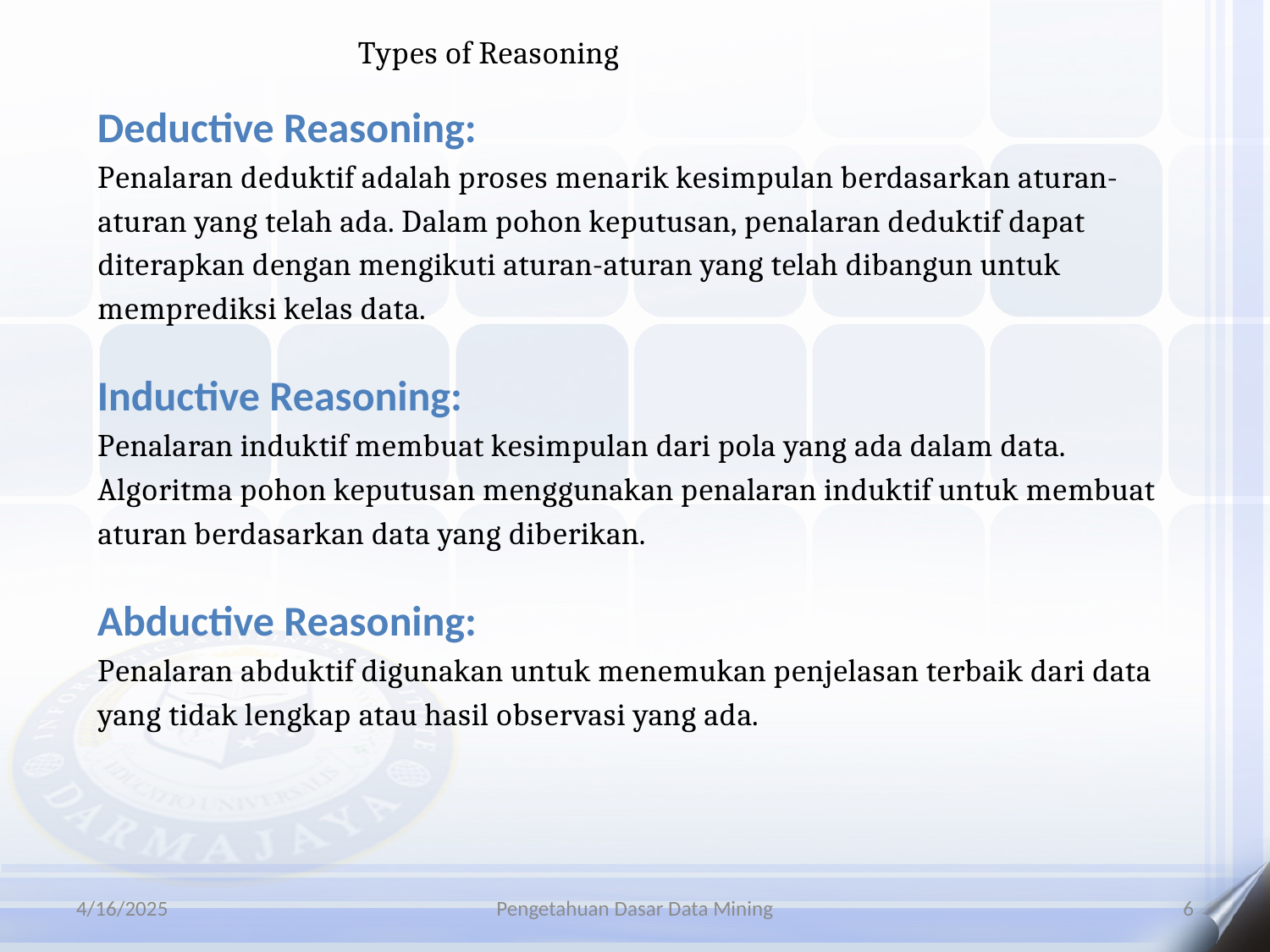

Types of Reasoning
Deductive Reasoning:
Penalaran deduktif adalah proses menarik kesimpulan berdasarkan aturan-aturan yang telah ada. Dalam pohon keputusan, penalaran deduktif dapat diterapkan dengan mengikuti aturan-aturan yang telah dibangun untuk memprediksi kelas data.
Inductive Reasoning:
Penalaran induktif membuat kesimpulan dari pola yang ada dalam data. Algoritma pohon keputusan menggunakan penalaran induktif untuk membuat aturan berdasarkan data yang diberikan.
Abductive Reasoning:
Penalaran abduktif digunakan untuk menemukan penjelasan terbaik dari data yang tidak lengkap atau hasil observasi yang ada.
4/16/2025
Pengetahuan Dasar Data Mining
6